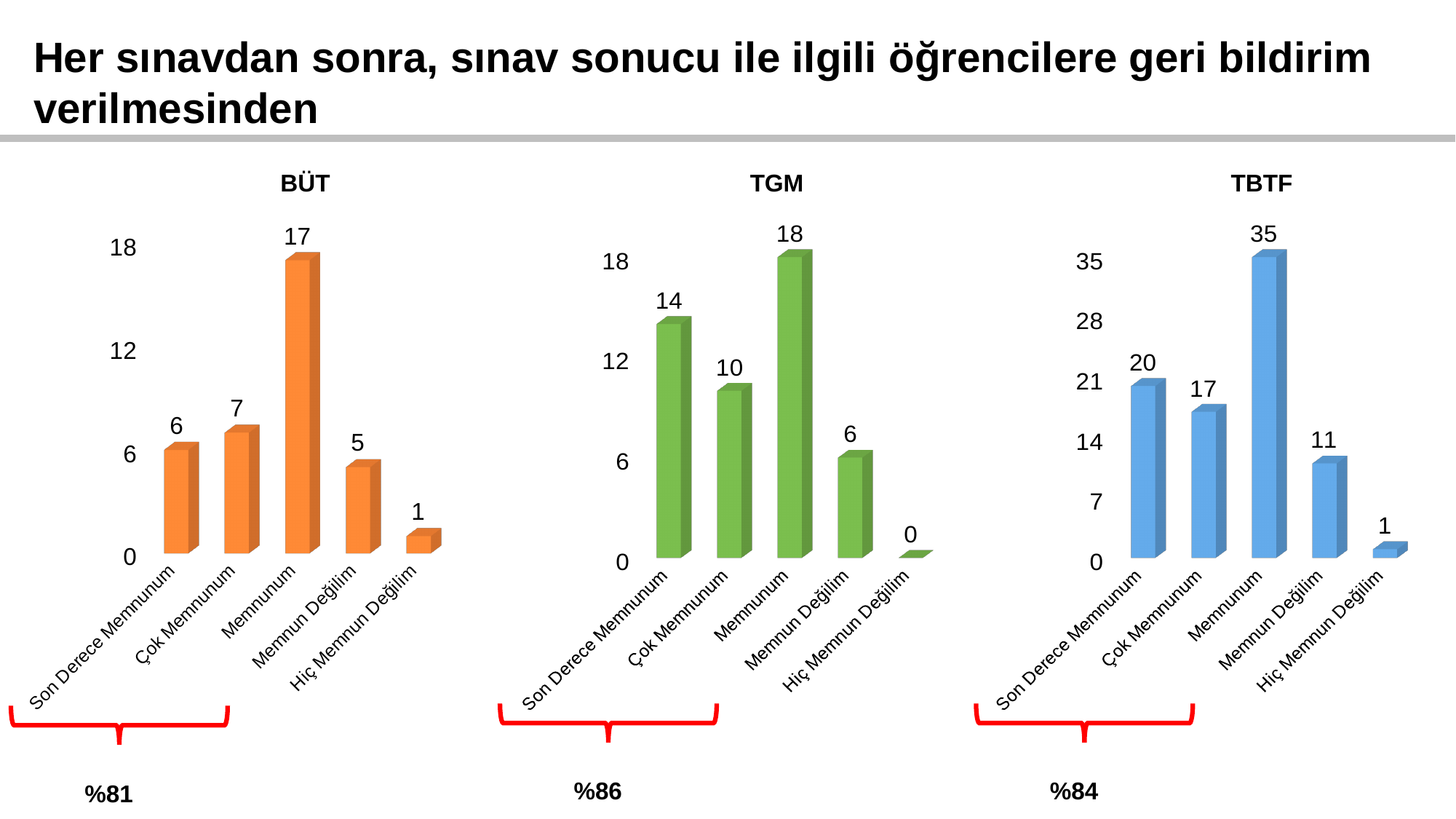

Her sınavdan sonra, sınav sonucu ile ilgili öğrencilere geri bildirim
verilmesinden
BÜT
TGM
TBTF

[unsupported chart]

[unsupported chart]

[unsupported chart]

%86
%84
%81